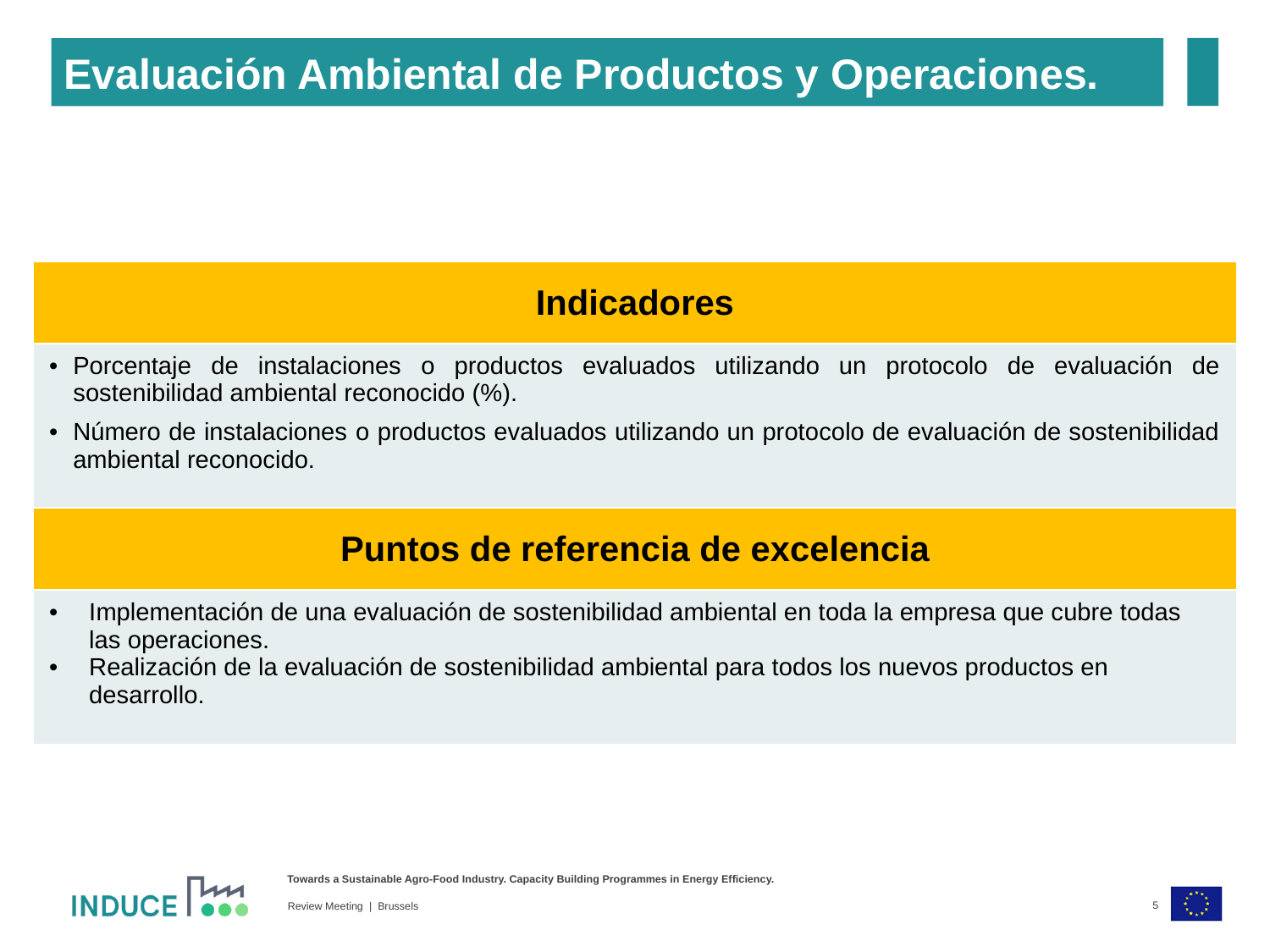

Evaluación Ambiental de Productos y Operaciones.
| Indicadores |
| --- |
| Porcentaje de instalaciones o productos evaluados utilizando un protocolo de evaluación de sostenibilidad ambiental reconocido (%). Número de instalaciones o productos evaluados utilizando un protocolo de evaluación de sostenibilidad ambiental reconocido. |
| Puntos de referencia de excelencia |
| --- |
| Implementación de una evaluación de sostenibilidad ambiental en toda la empresa que cubre todas las operaciones. Realización de la evaluación de sostenibilidad ambiental para todos los nuevos productos en desarrollo. |
5
Review Meeting  |  Brussels